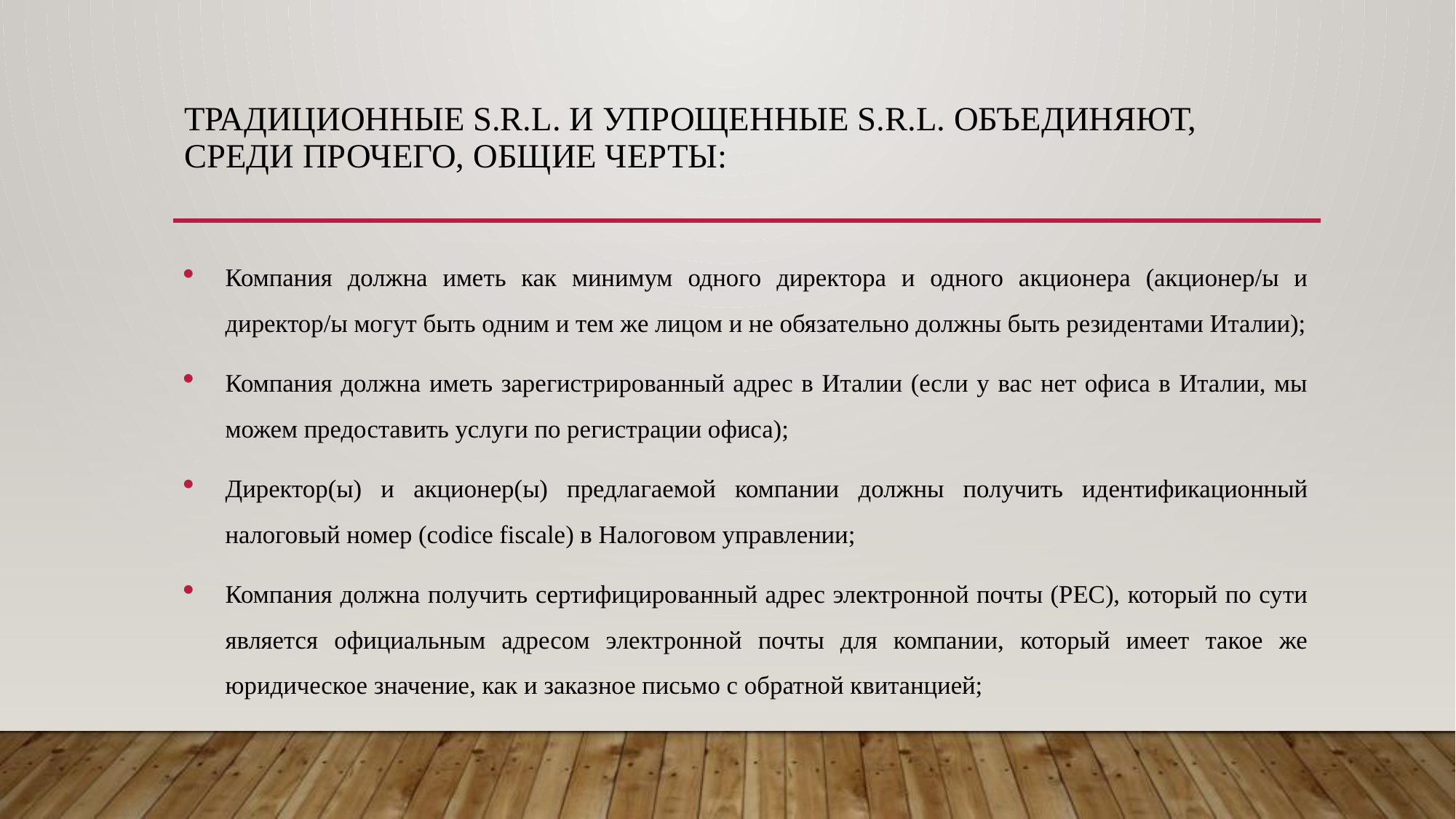

# Традиционные S.r.l. и упрощенные S.r.l. объединяют, среди прочего, общие черты:
Компания должна иметь как минимум одного директора и одного акционера (акционер/ы и директор/ы могут быть одним и тем же лицом и не обязательно должны быть резидентами Италии);
Компания должна иметь зарегистрированный адрес в Италии (если у вас нет офиса в Италии, мы можем предоставить услуги по регистрации офиса);
Директор(ы) и акционер(ы) предлагаемой компании должны получить идентификационный налоговый номер (codice fiscale) в Налоговом управлении;
Компания должна получить сертифицированный адрес электронной почты (PEC), который по сути является официальным адресом электронной почты для компании, который имеет такое же юридическое значение, как и заказное письмо с обратной квитанцией;